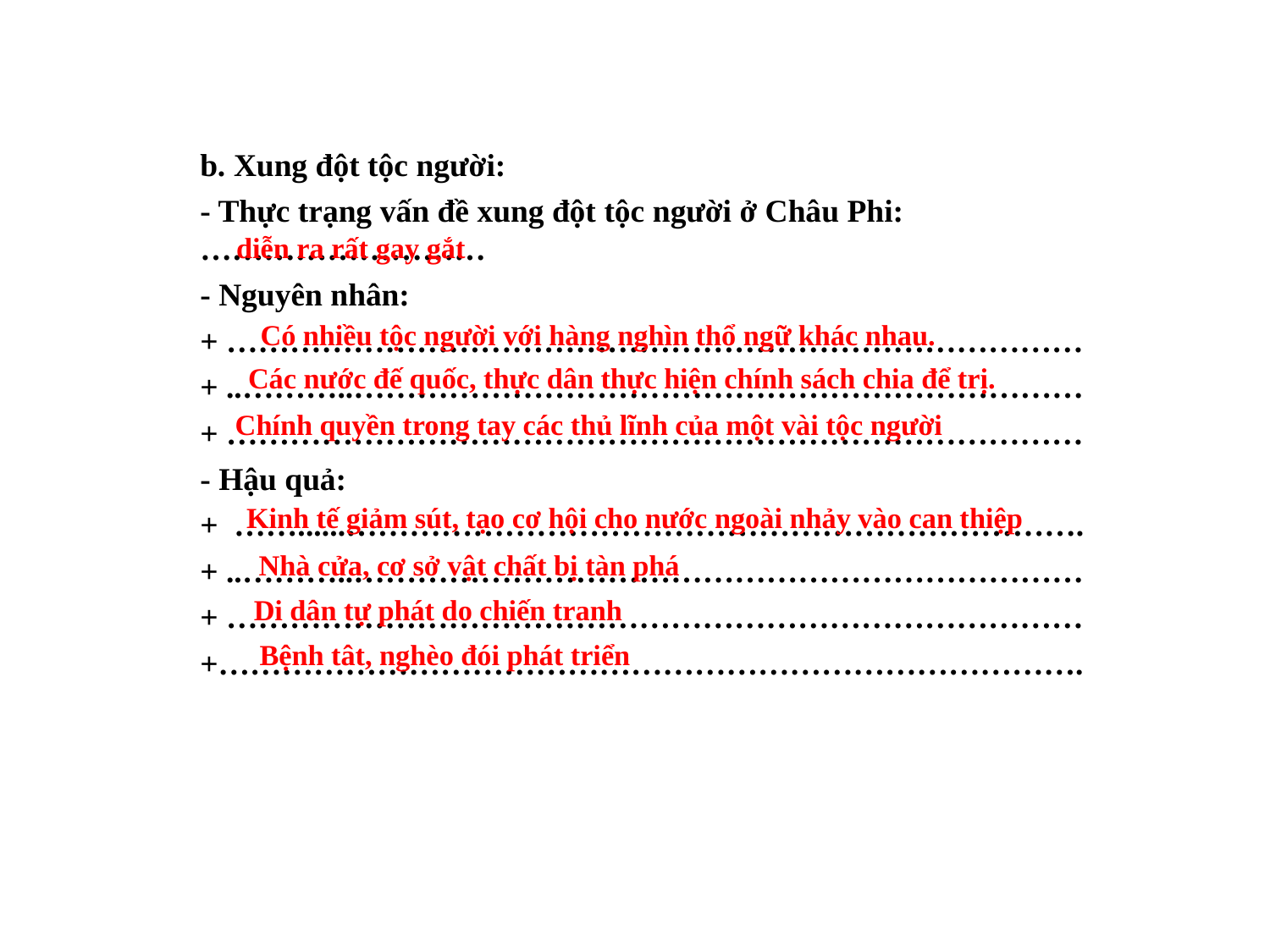

b. Xung đột tộc người:
- Thực trạng vấn đề xung đột tộc người ở Châu Phi: ………………………
- Nguyên nhân:
+ ………………………………………………………………………
+ ..………..……………………………………………………………
+ ………………………………………………………………………
- Hậu quả:
+  ……......…………………………………………………………….
+ ..………..……………………………………………………………
+ ………………………………………………………………………
+……………………………………………………………………….
diễn ra rất gay gắt
Có nhiều tộc người với hàng nghìn thổ ngữ khác nhau.
Các nước đế quốc, thực dân thực hiện chính sách chia để trị.
Chính quyền trong tay các thủ lĩnh của một vài tộc người
Kinh tế giảm sút, tạo cơ hội cho nước ngoài nhảy vào can thiệp
Nhà cửa, cơ sở vật chất bị tàn phá
Di dân tự phát do chiến tranh
Bệnh tât, nghèo đói phát triển